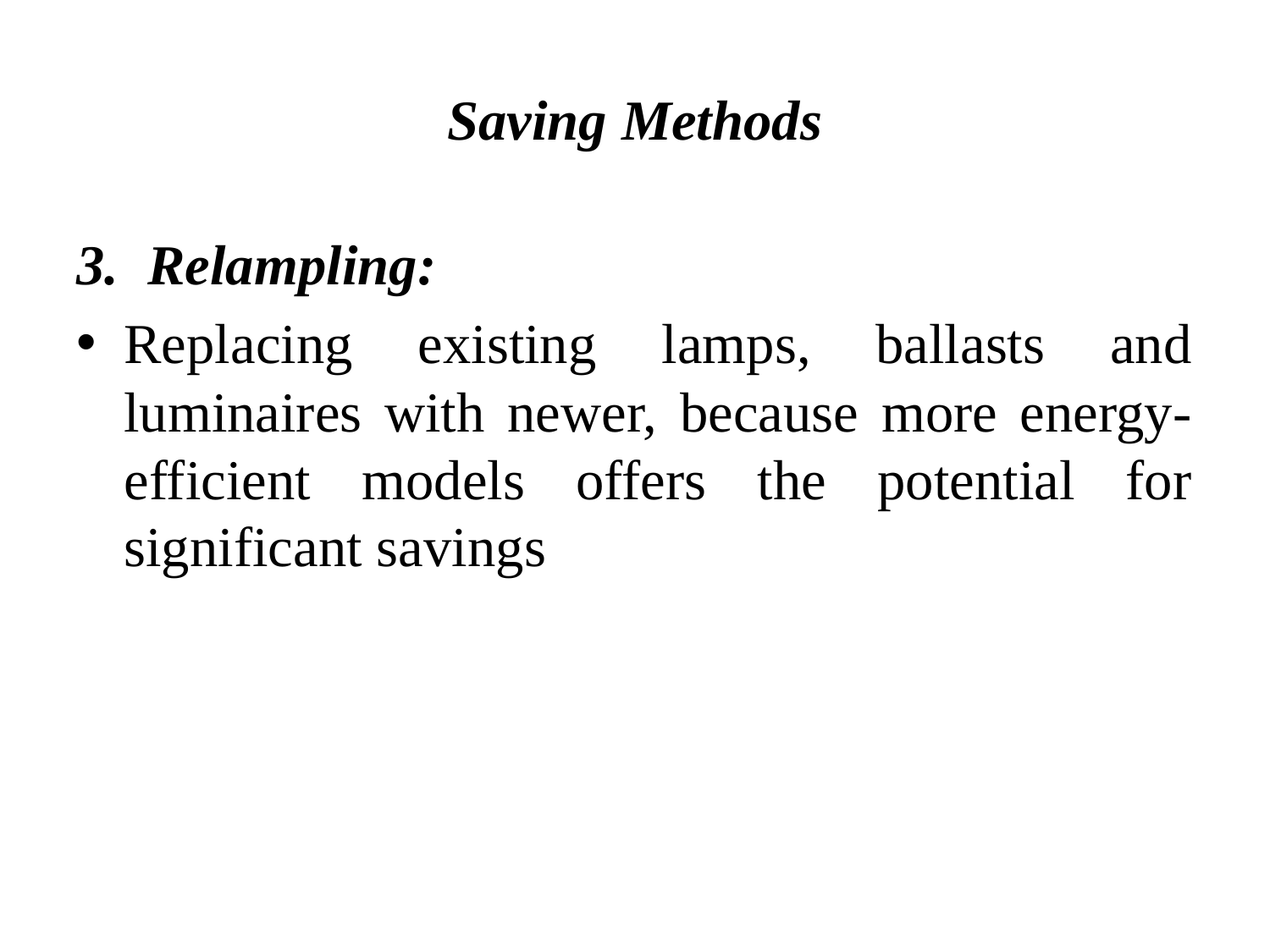

# Saving Methods
Relampling:
Replacing existing lamps, ballasts and luminaires with newer, because more energy-efficient models offers the potential for significant savings